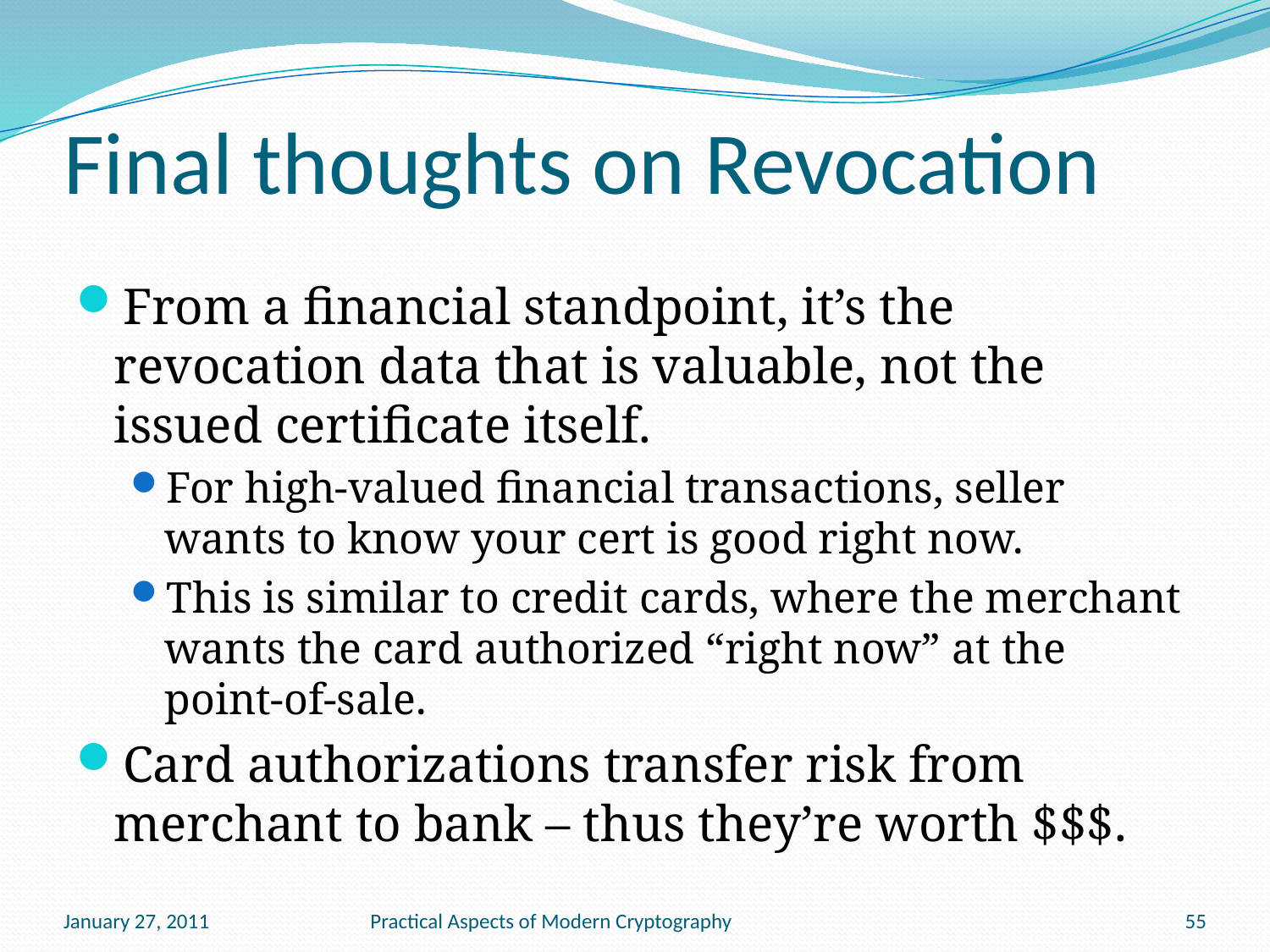

# Final thoughts on Revocation
From a financial standpoint, it’s the revocation data that is valuable, not the issued certificate itself.
For high-valued financial transactions, seller wants to know your cert is good right now.
This is similar to credit cards, where the merchant wants the card authorized “right now” at the point-of-sale.
Card authorizations transfer risk from merchant to bank – thus they’re worth $$$.
January 27, 2011
Practical Aspects of Modern Cryptography
55